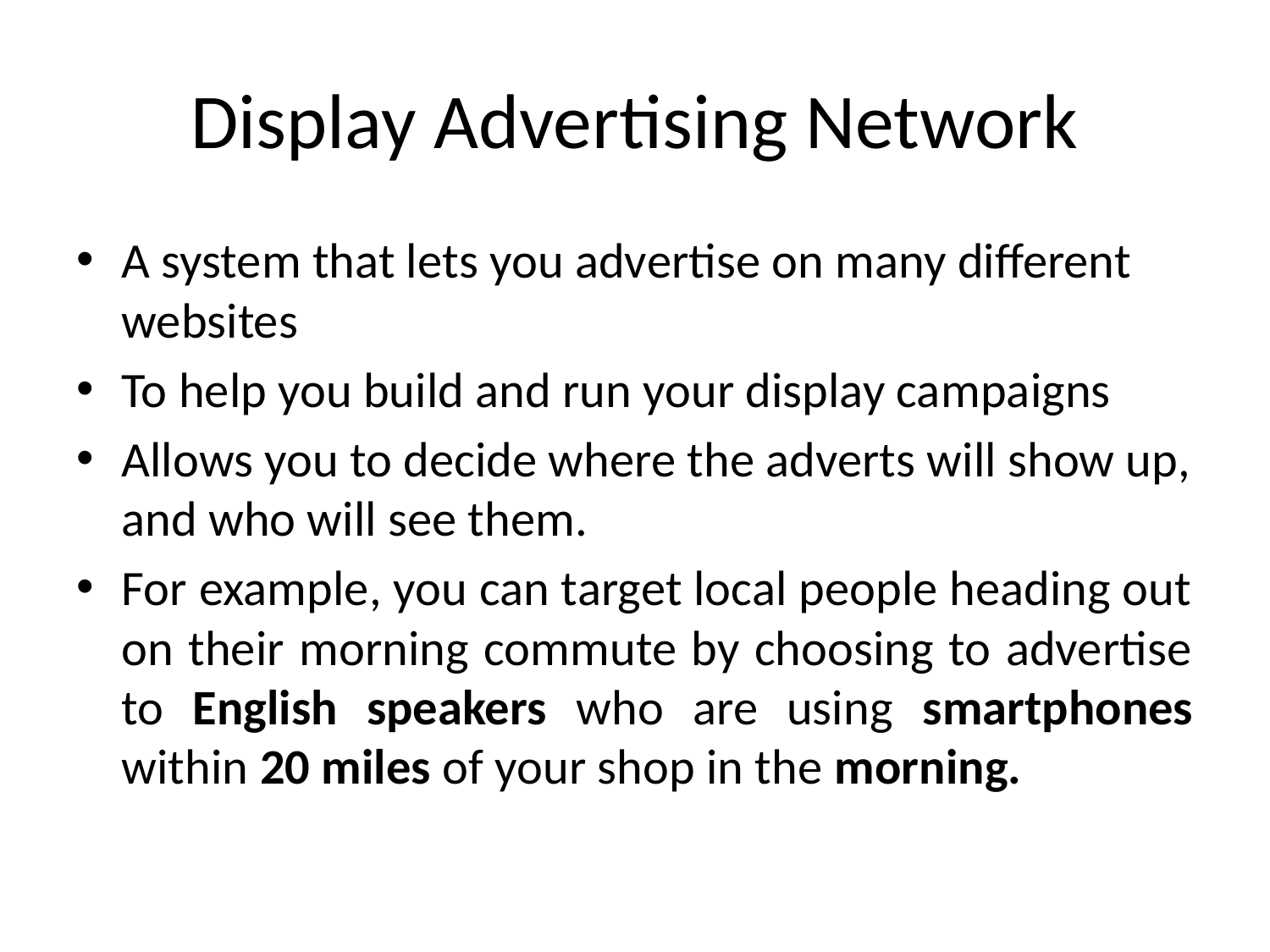

# Display Advertising Network
A system that lets you advertise on many different websites
To help you build and run your display campaigns
Allows you to decide where the adverts will show up, and who will see them.
For example, you can target local people heading out on their morning commute by choosing to advertise to English speakers who are using smartphones within 20 miles of your shop in the morning.